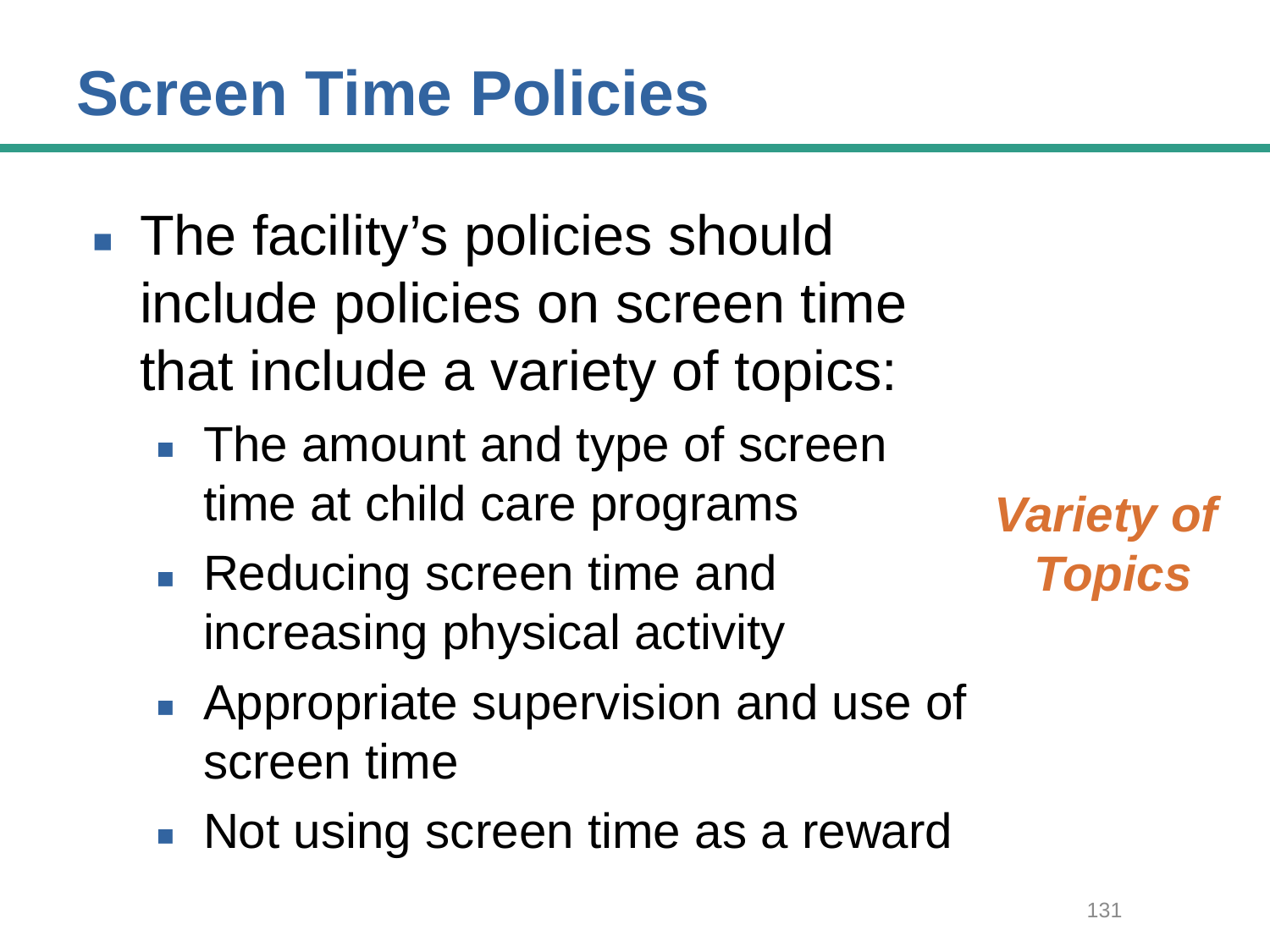

# Screen Time Policies
The facility’s policies should include policies on screen time that include a variety of topics:
The amount and type of screen time at child care programs
Reducing screen time and increasing physical activity
Appropriate supervision and use of screen time
Not using screen time as a reward
Variety of
Topics
131